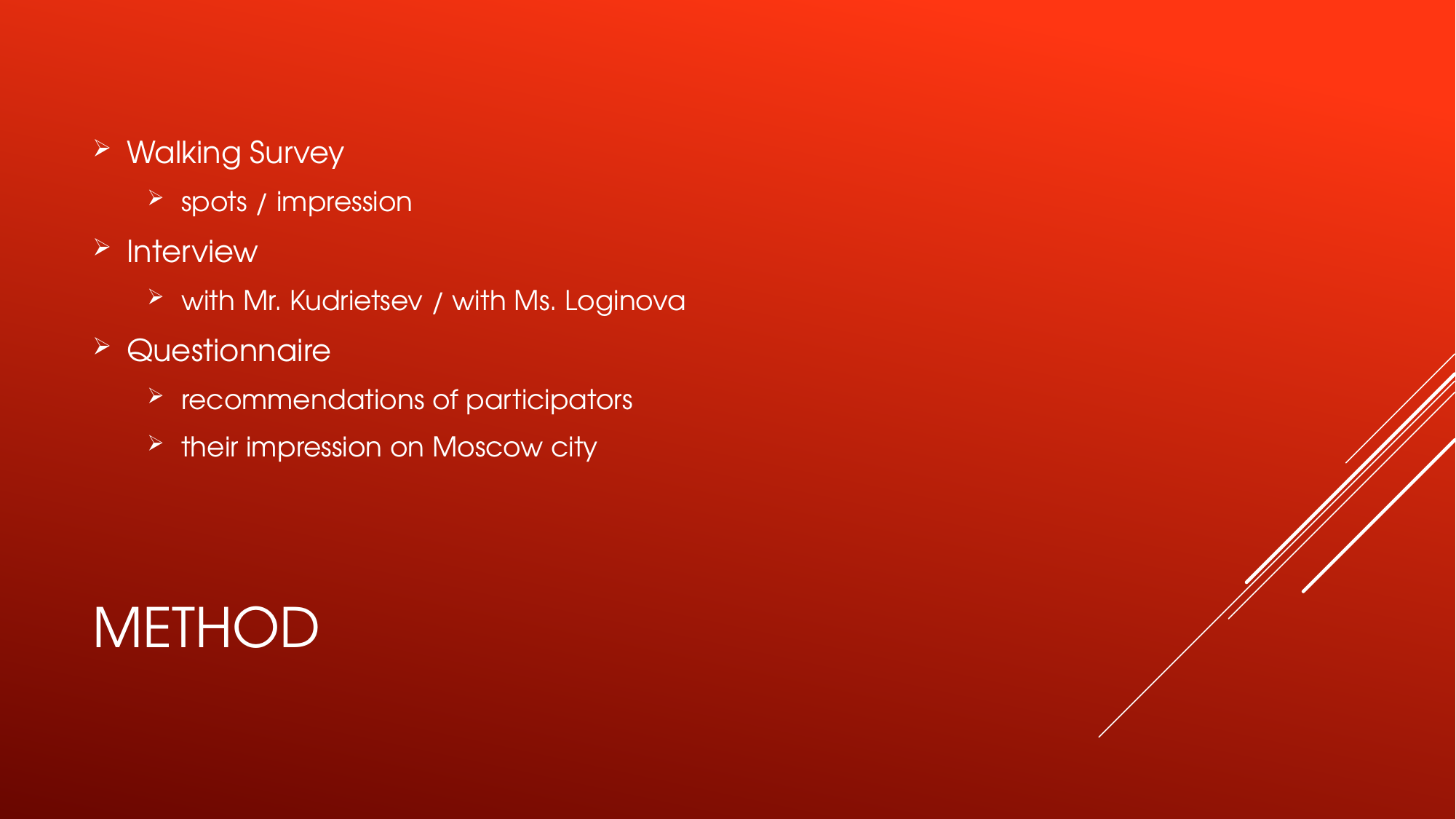

Walking Survey
spots / impression
Interview
with Mr. Kudrietsev / with Ms. Loginova
Questionnaire
recommendations of participators
their impression on Moscow city
# Method